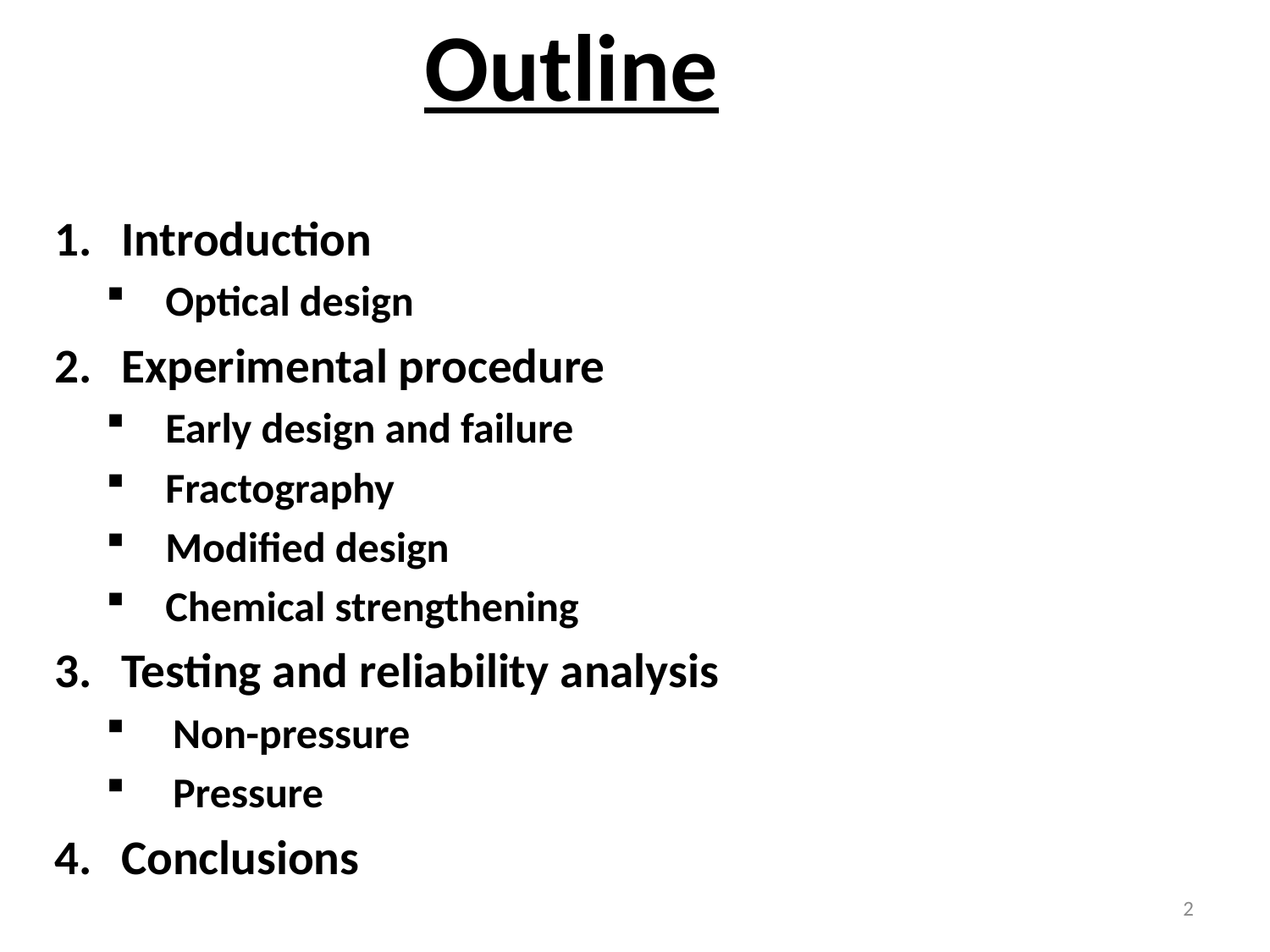

Outline
Introduction
Optical design
Experimental procedure
Early design and failure
Fractography
Modified design
Chemical strengthening
Testing and reliability analysis
Non-pressure
Pressure
Conclusions

2